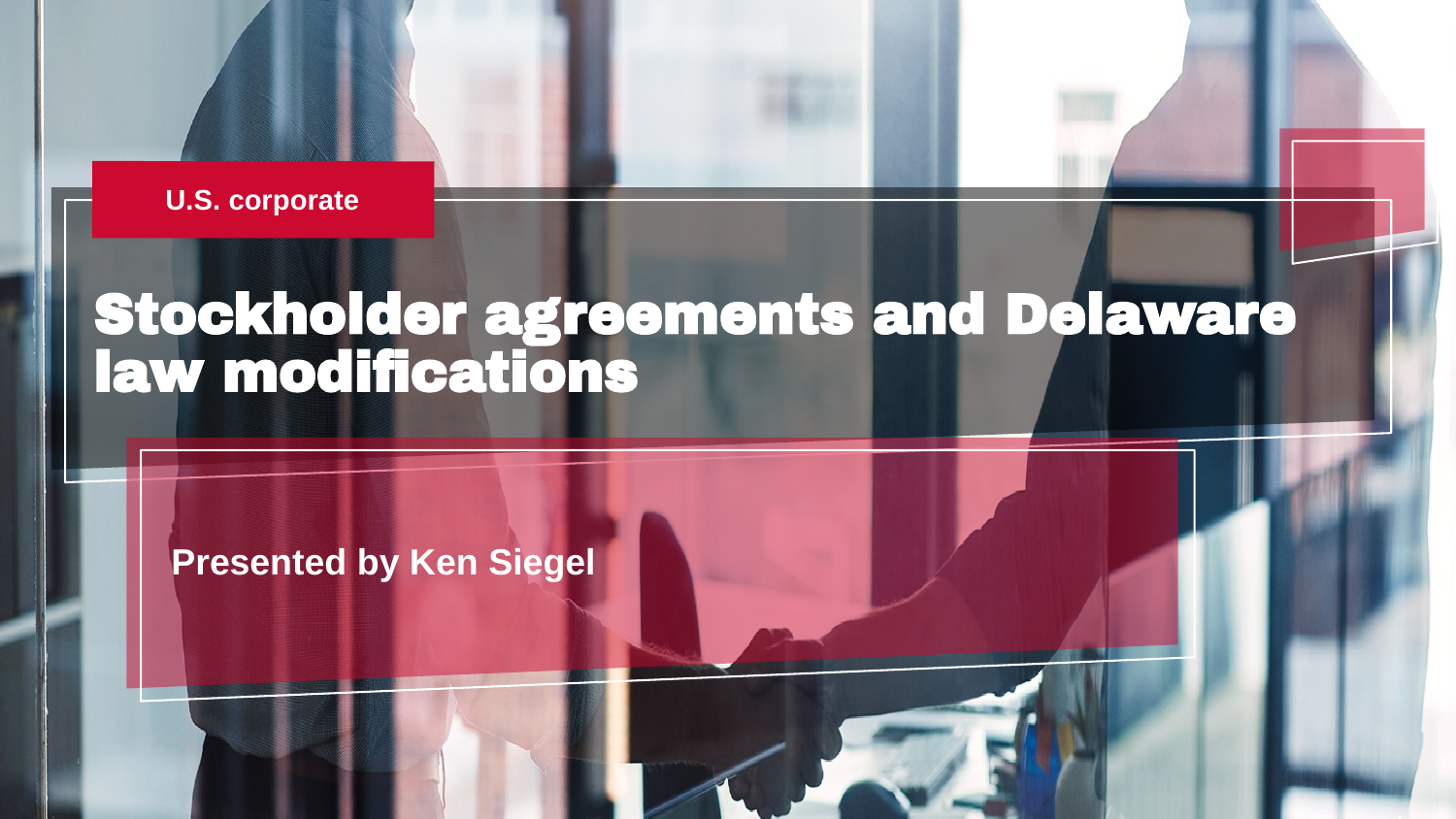

U.S. corporate
# Stockholder agreements and Delaware law modifications
Presented by Ken Siegel